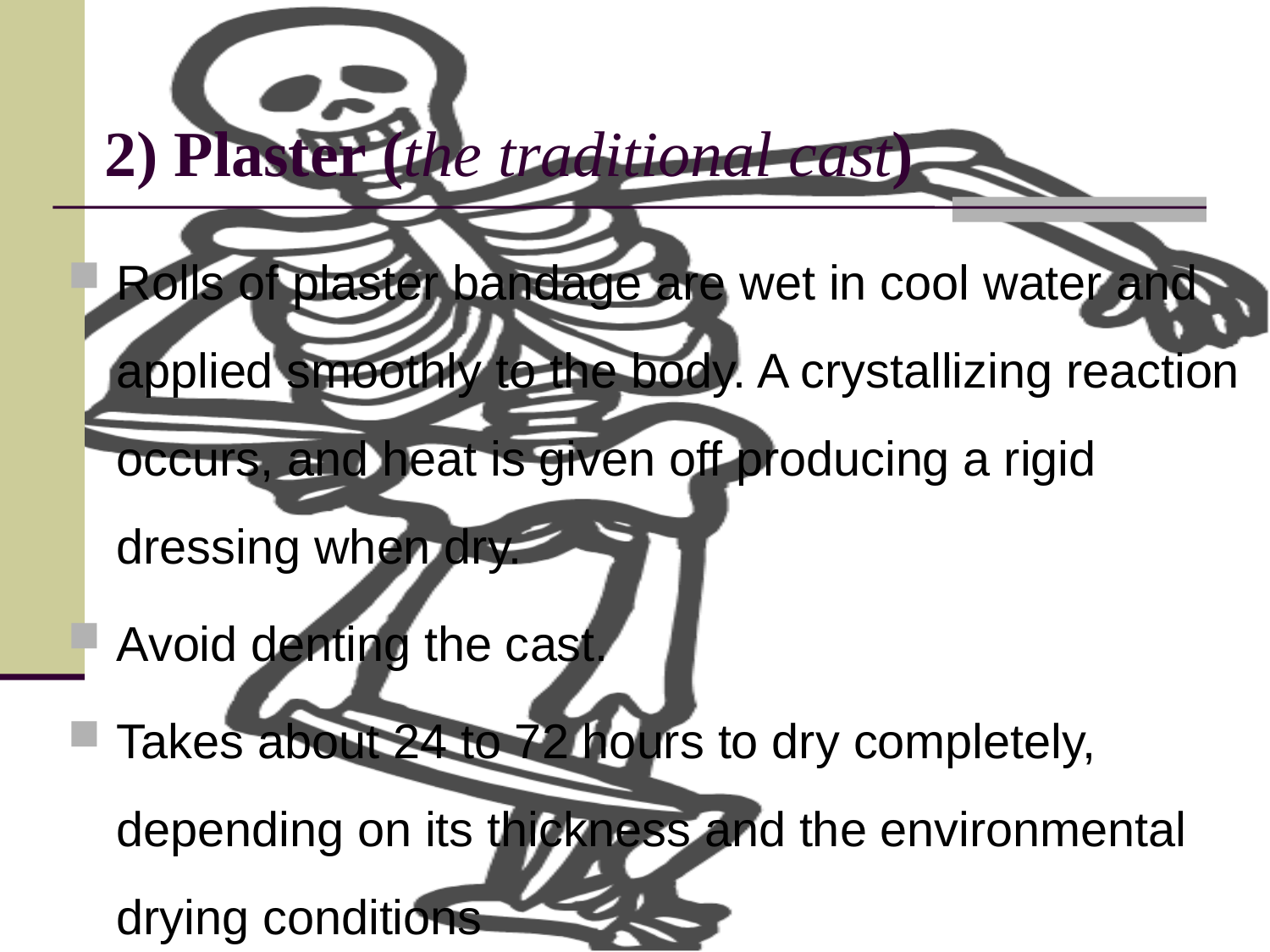

# 2) Plaster (the traditional cast)
Rolls of plaster bandage are wet in cool water and applied smoothly to the body. A crystallizing reaction occurs, and heat is given off producing a rigid dressing when dry.
Avoid denting the cast.
Takes about 24 to 72 hours to dry completely, depending on its thickness and the environmental drying conditions